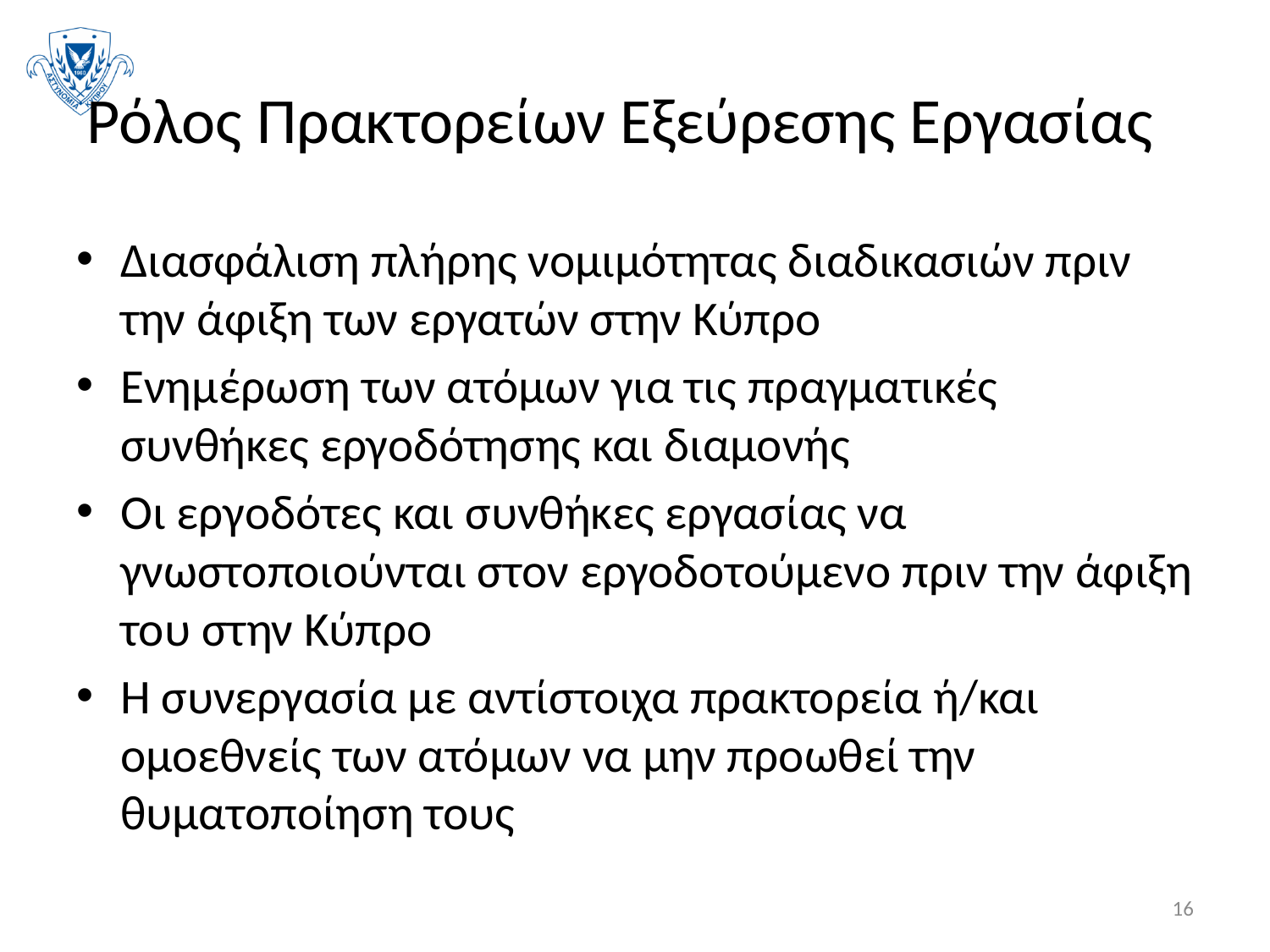

# Ρόλος Πρακτορείων Εξεύρεσης Εργασίας
Διασφάλιση πλήρης νομιμότητας διαδικασιών πριν την άφιξη των εργατών στην Κύπρο
Ενημέρωση των ατόμων για τις πραγματικές συνθήκες εργοδότησης και διαμονής
Οι εργοδότες και συνθήκες εργασίας να γνωστοποιούνται στον εργοδοτούμενο πριν την άφιξη του στην Κύπρο
Η συνεργασία με αντίστοιχα πρακτορεία ή/και ομοεθνείς των ατόμων να μην προωθεί την θυματοποίηση τους
16